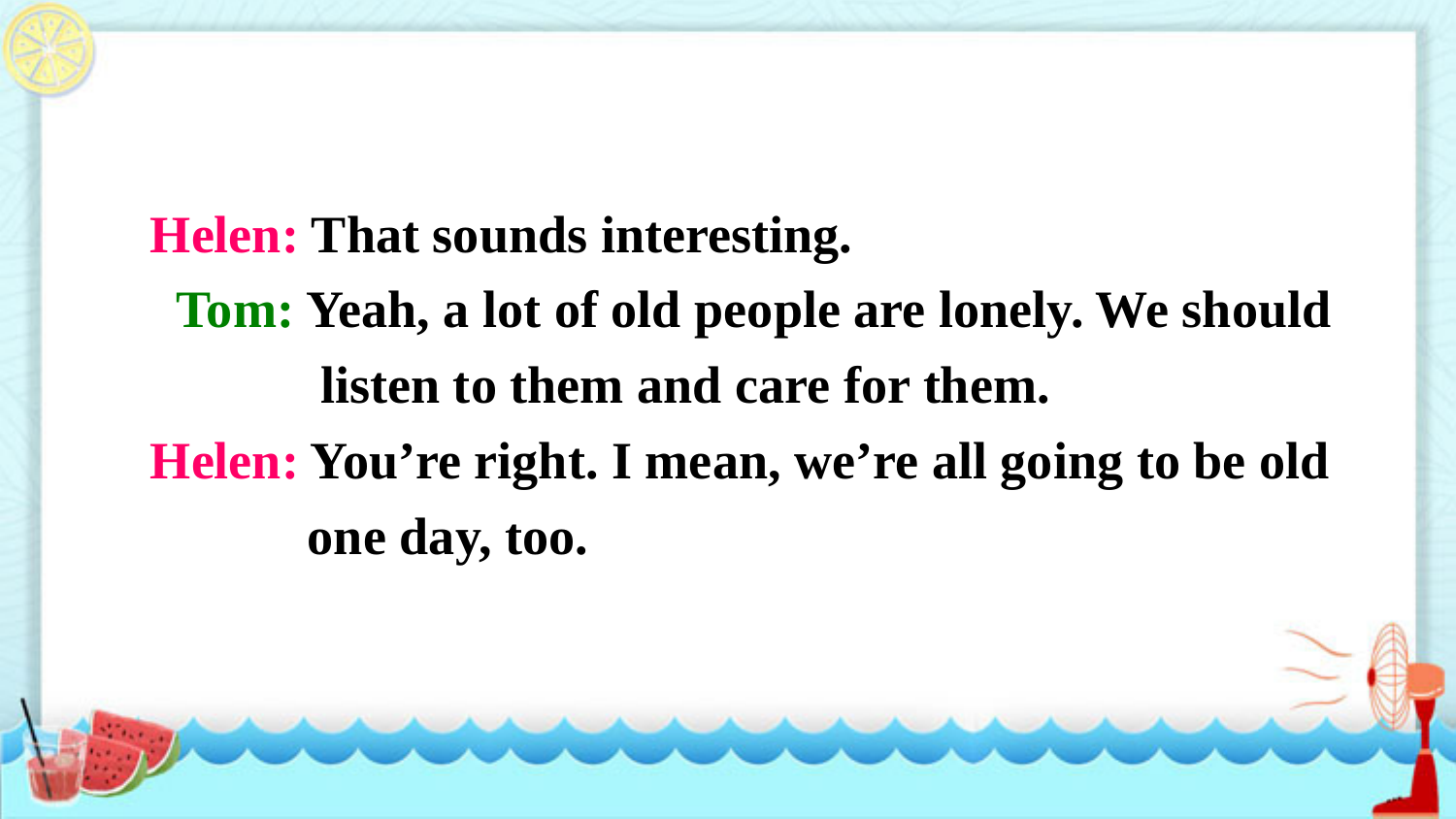

Helen: That sounds interesting.
  Tom: Yeah, a lot of old people are lonely. We should
             listen to them and care for them.
Helen: You’re right. I mean, we’re all going to be old
            one day, too.